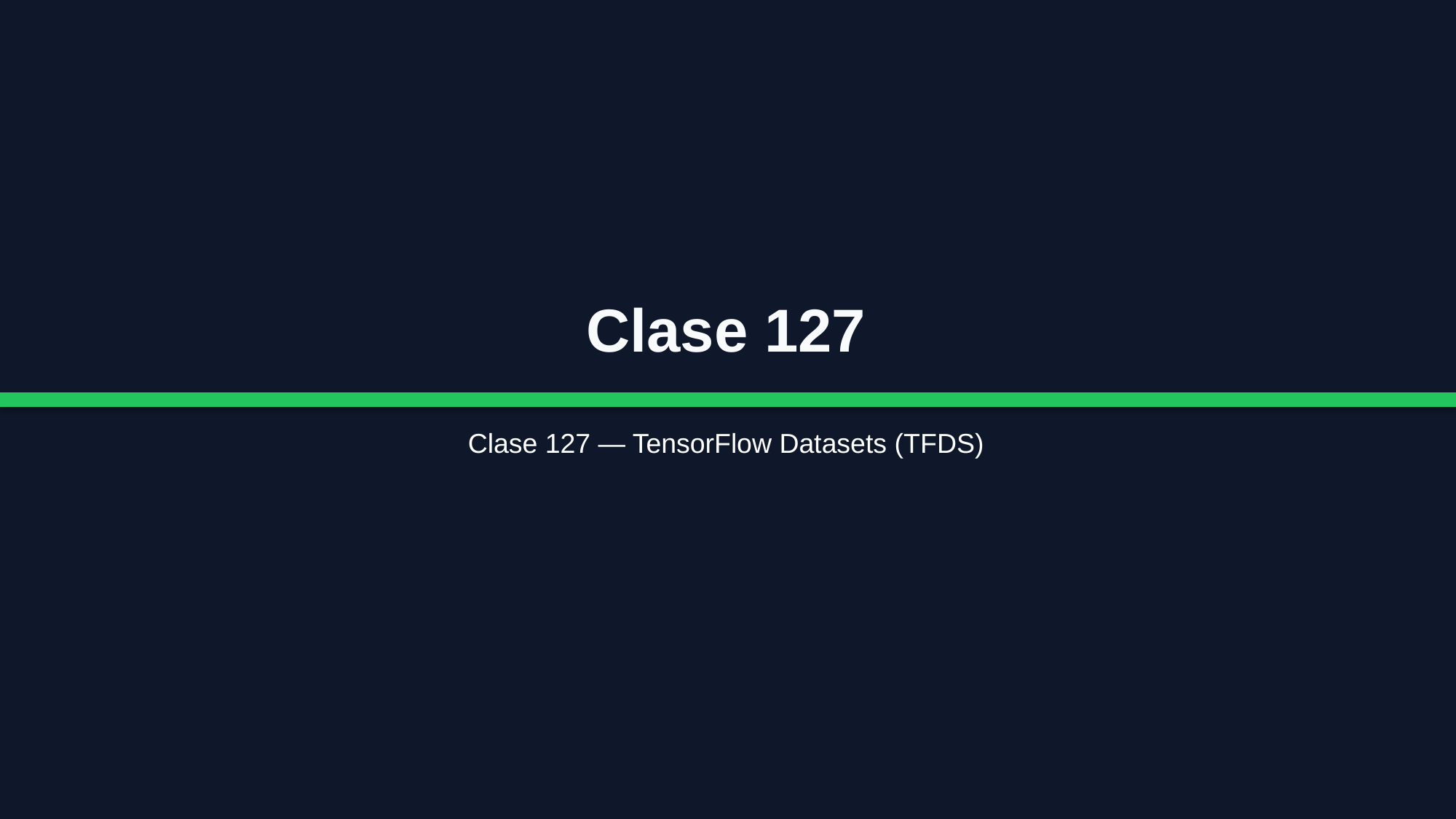

Clase 127

Clase 127 — TensorFlow Datasets (TFDS)